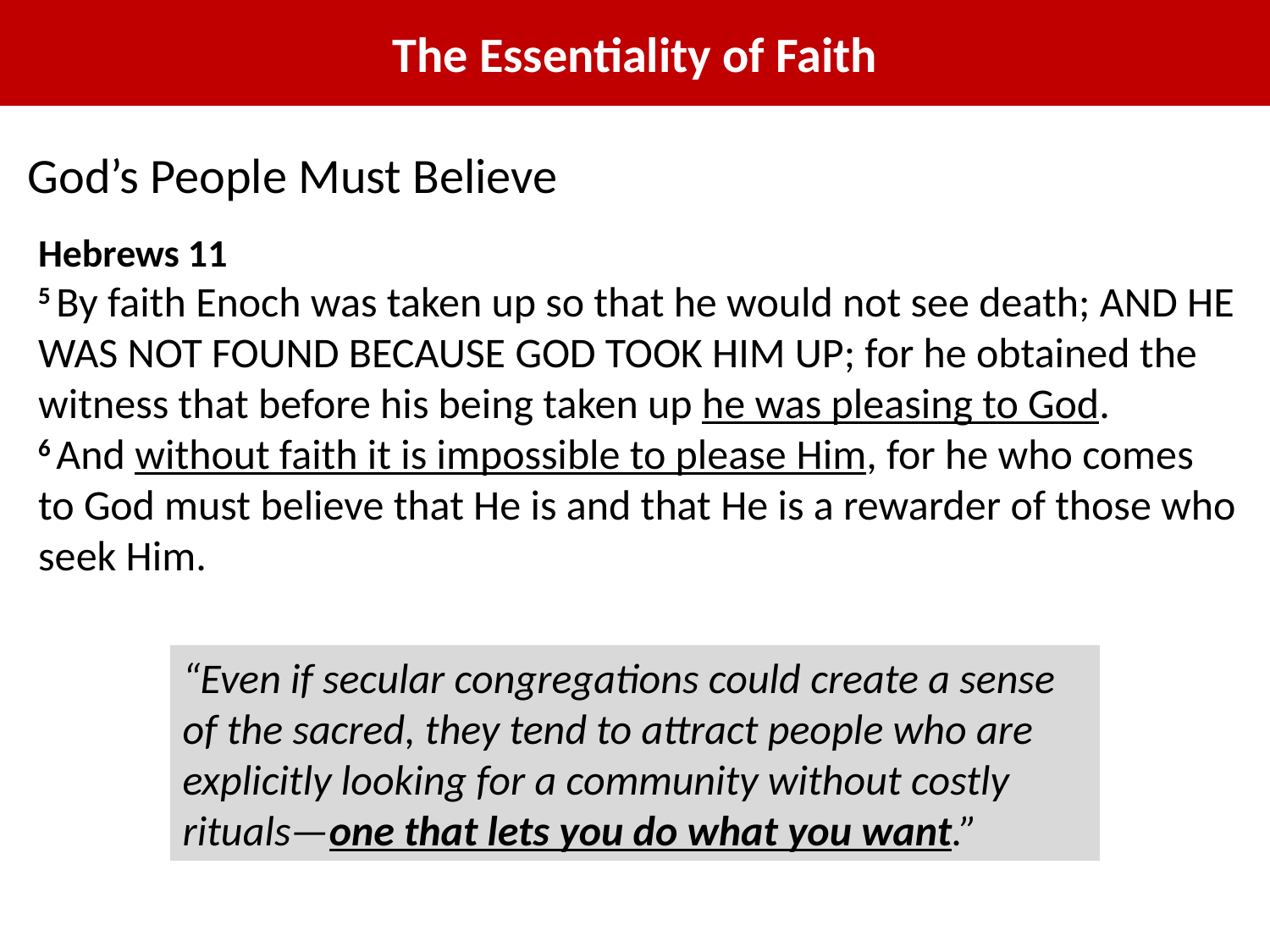

The Essentiality of Faith
God’s People Must Believe
Hebrews 11
5 By faith Enoch was taken up so that he would not see death; and he was not found because God took him up; for he obtained the witness that before his being taken up he was pleasing to God.
6 And without faith it is impossible to please Him, for he who comes to God must believe that He is and that He is a rewarder of those who seek Him.
“Even if secular congregations could create a sense of the sacred, they tend to attract people who are explicitly looking for a community without costly rituals—one that lets you do what you want.”